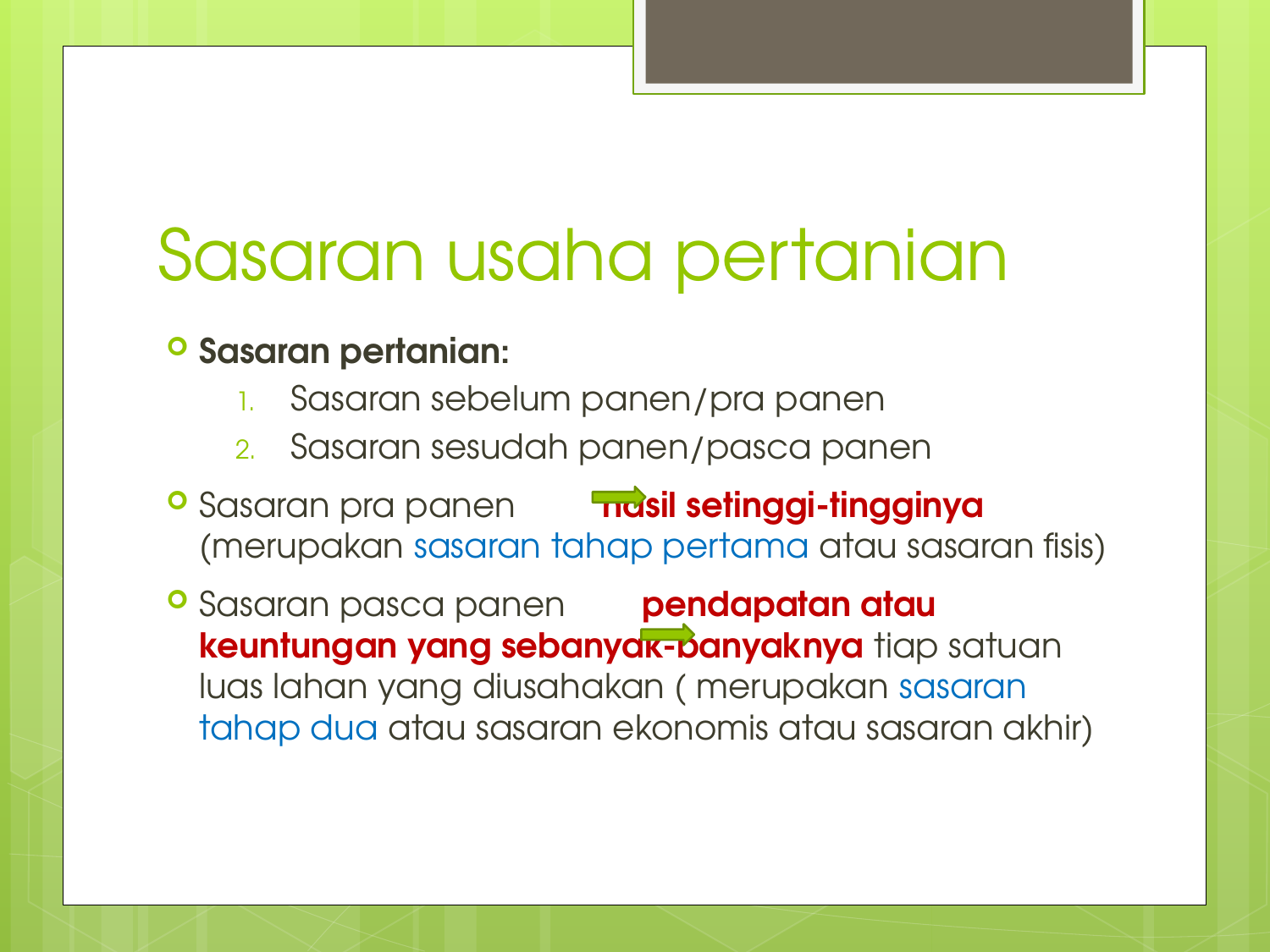

# Sasaran usaha pertanian
Sasaran pertanian:
Sasaran sebelum panen/pra panen
Sasaran sesudah panen/pasca panen
Sasaran pra panen         hasil setinggi-tingginya (merupakan sasaran tahap pertama atau sasaran fisis)
Sasaran pasca panen        pendapatan atau keuntungan yang sebanyak-banyaknya tiap satuan luas lahan yang diusahakan ( merupakan sasaran tahap dua atau sasaran ekonomis atau sasaran akhir)